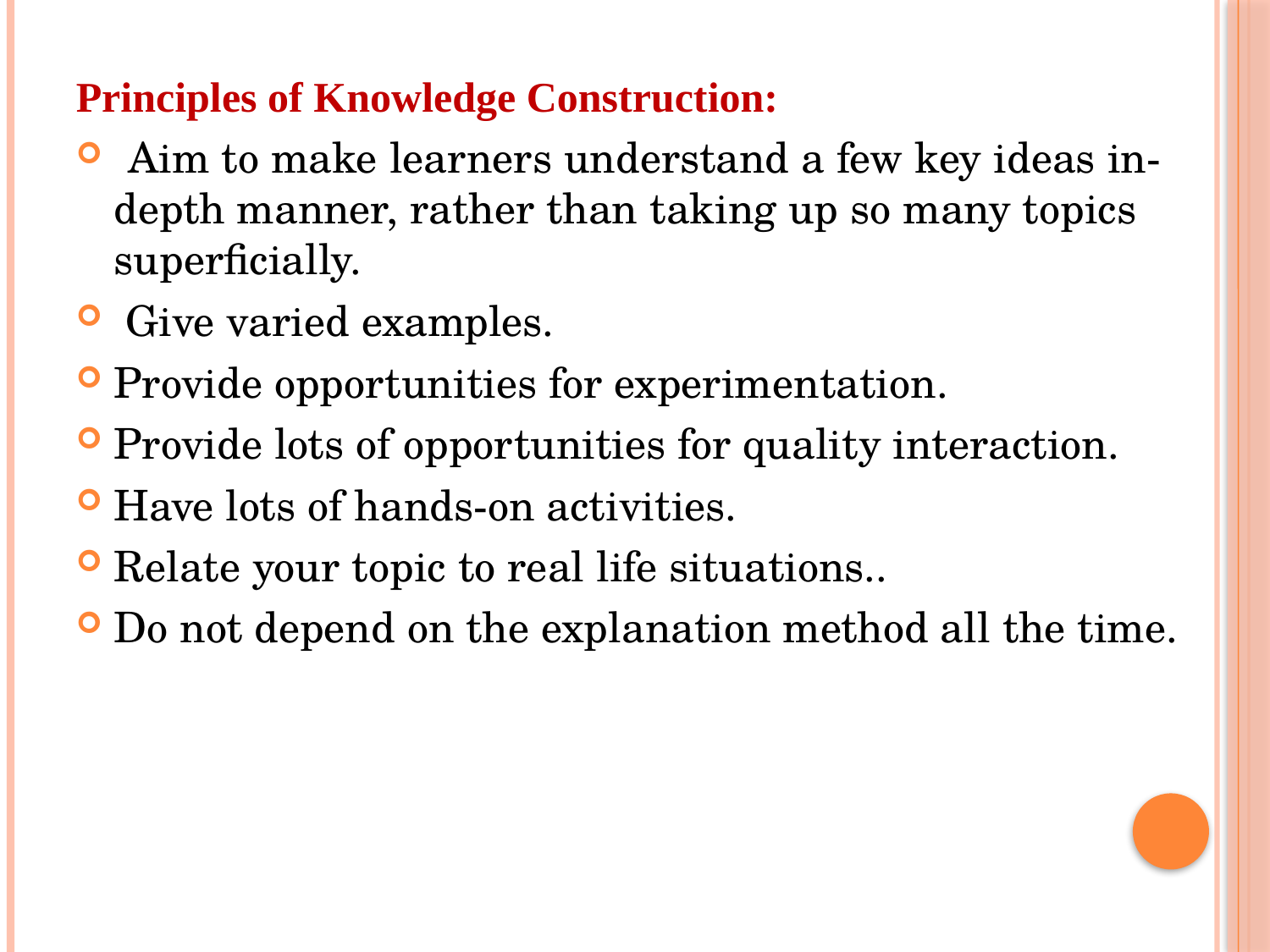

Principles of Knowledge Construction:
 Aim to make learners understand a few key ideas in-depth manner, rather than taking up so many topics superficially.
 Give varied examples.
Provide opportunities for experimentation.
Provide lots of opportunities for quality interaction.
Have lots of hands-on activities.
Relate your topic to real life situations..
Do not depend on the explanation method all the time.